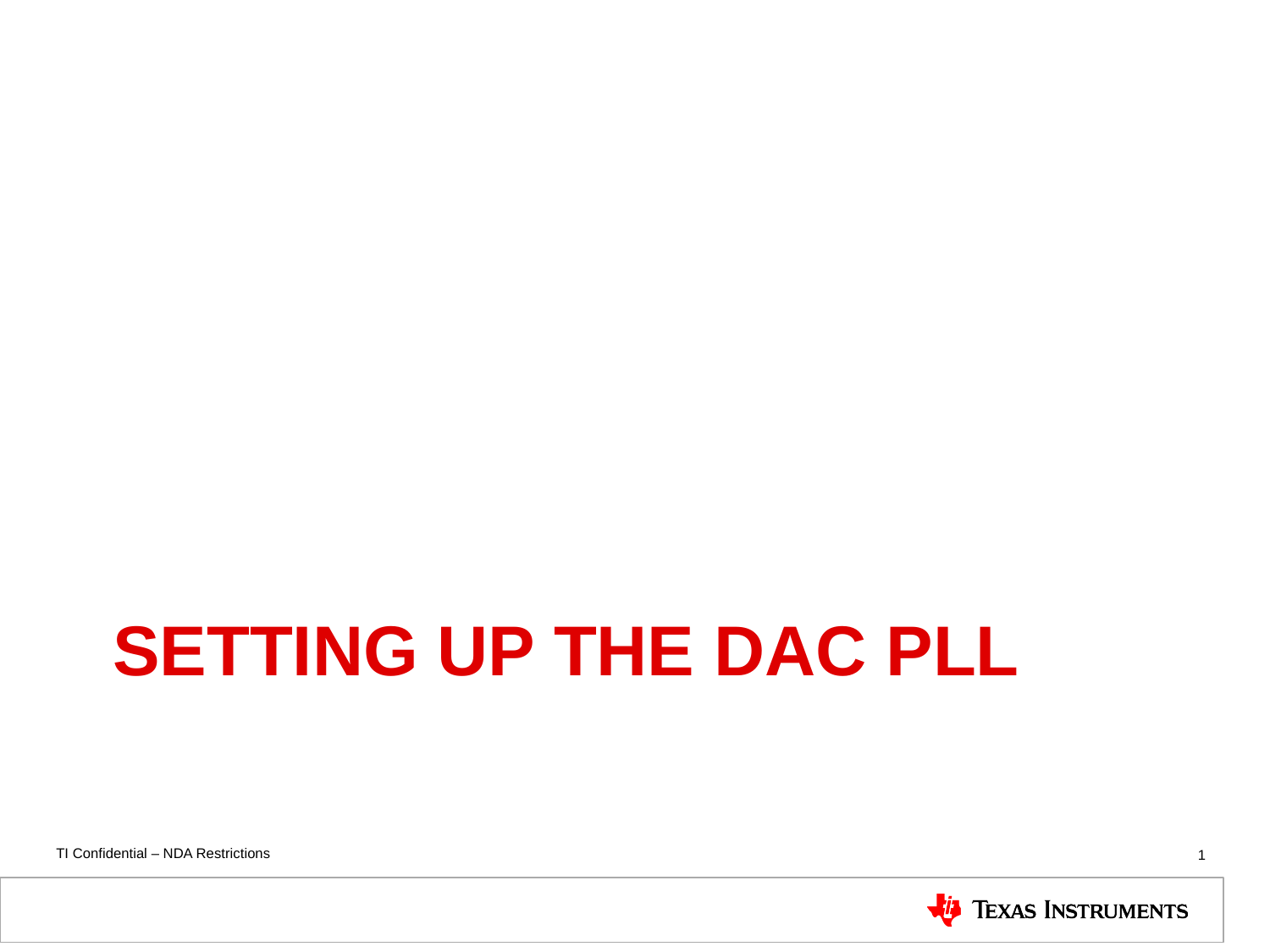

# Setting up the Dac pll
1